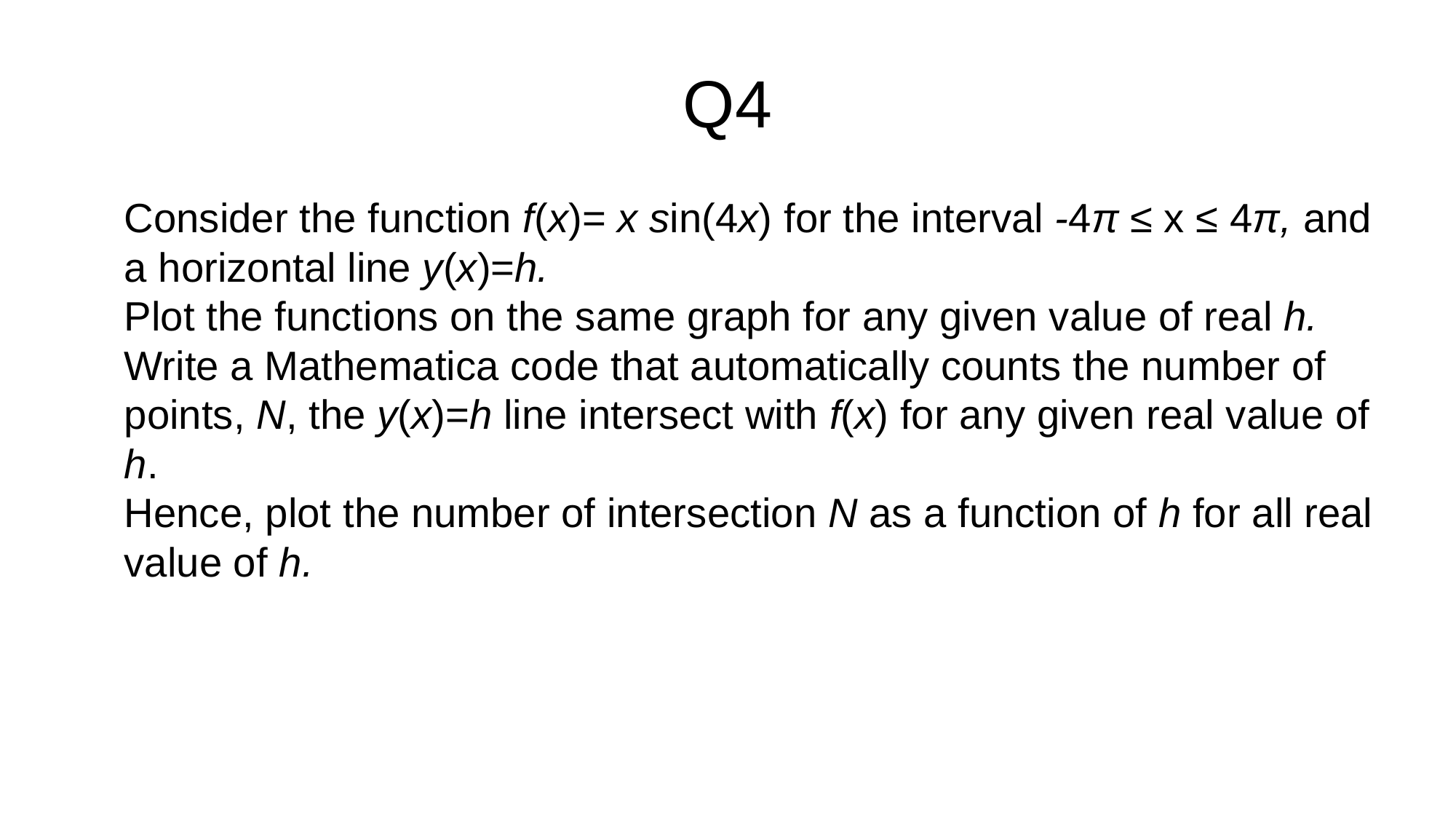

Q4
Consider the function f(x)= x sin(4x) for the interval -4π ≤ x ≤ 4π, and a horizontal line y(x)=h.
Plot the functions on the same graph for any given value of real h.
Write a Mathematica code that automatically counts the number of points, N, the y(x)=h line intersect with f(x) for any given real value of h.
Hence, plot the number of intersection N as a function of h for all real value of h.